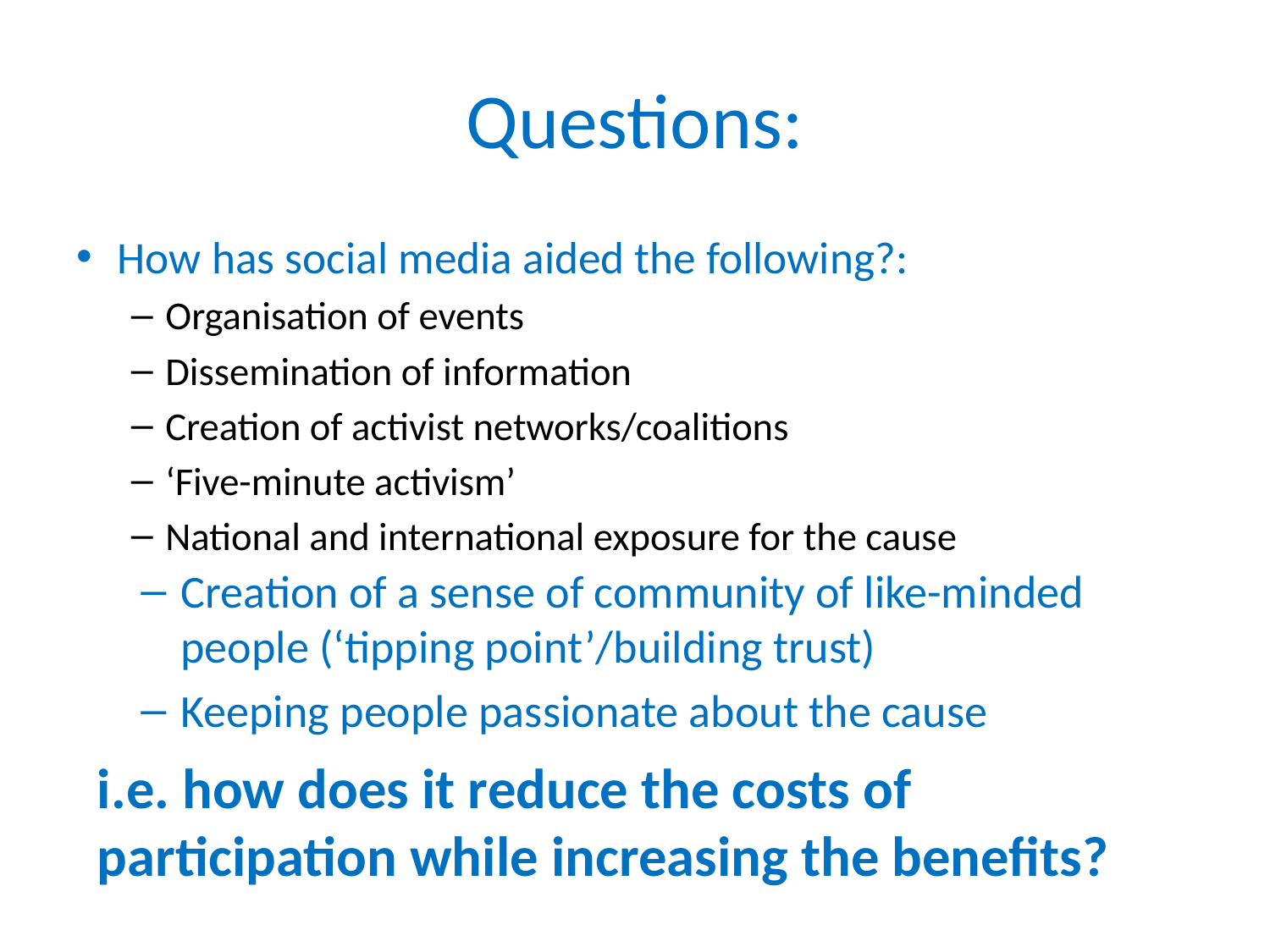

# Questions:
How has social media aided the following?:
Organisation of events
Dissemination of information
Creation of activist networks/coalitions
‘Five-minute activism’
National and international exposure for the cause

Creation of a sense of community of like-minded people (‘tipping point’/building trust)
Keeping people passionate about the cause

i.e. how does it reduce the costs of participation while increasing the benefits?